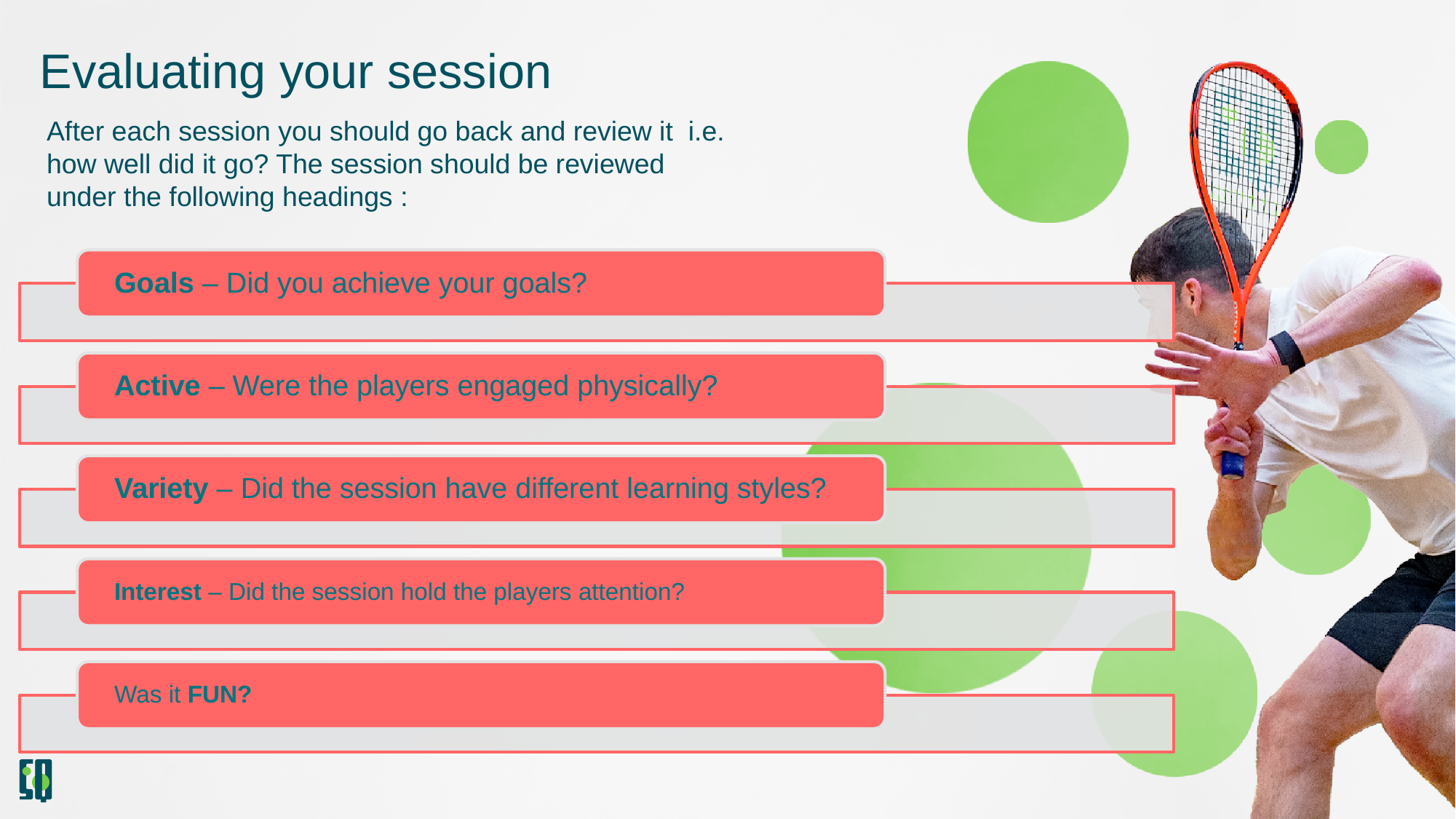

# Evaluating your session
After each session you should go back and review it  i.e. how well did it go? The session should be reviewed under the following headings :
Goals – Did you achieve your goals?
Active – Were the players engaged physically?
Variety – Did the session have different learning styles?
Interest – Did the session hold the players attention?
Was it FUN?